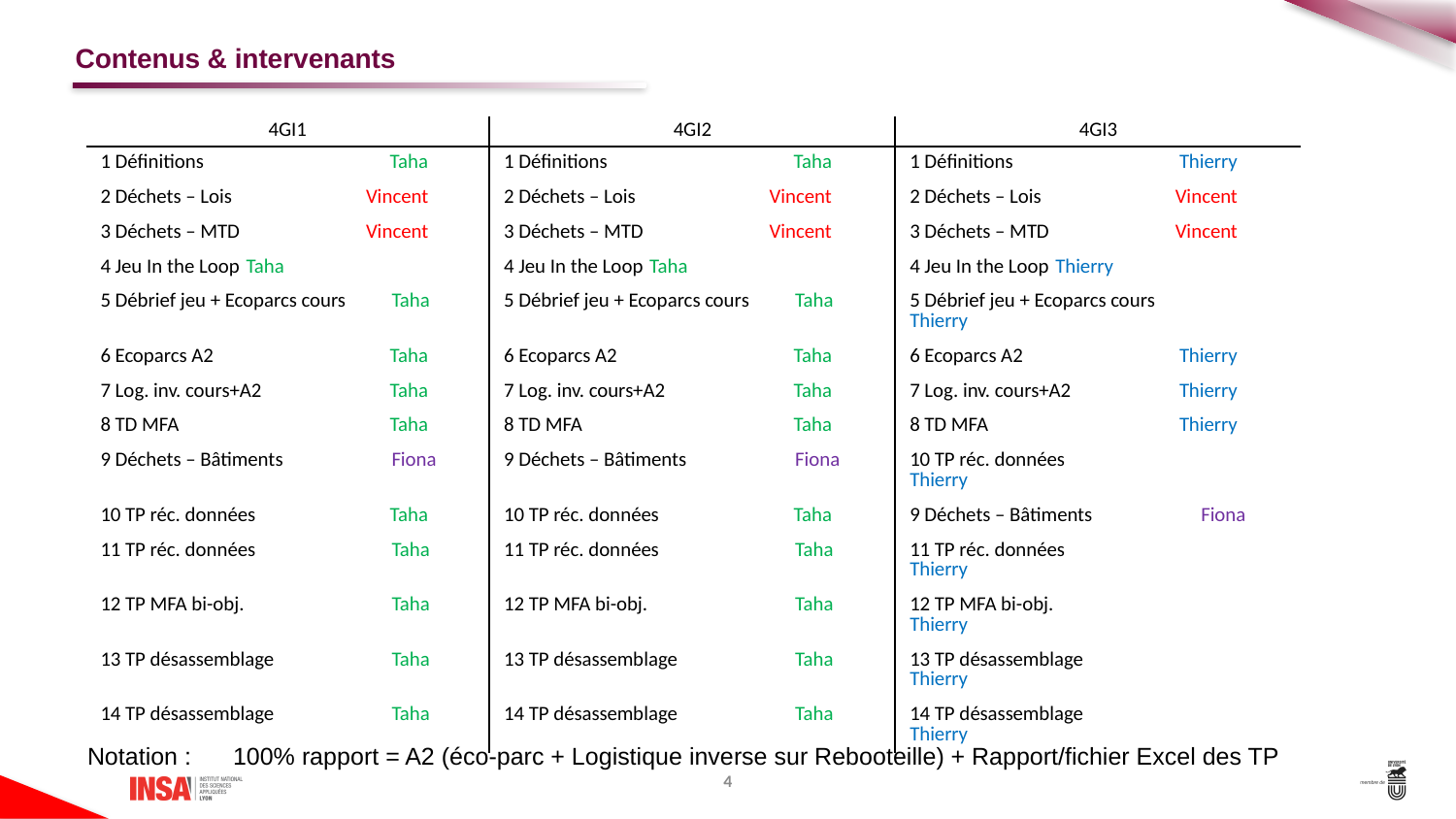

# Contenus & intervenants
| 4GI1 |  | 4GI2 |  | 4GI3 |  |
| --- | --- | --- | --- | --- | --- |
| 1 Définitions Taha |  | 1 Définitions Taha |  | 1 Définitions Thierry |  |
| 2 Déchets – Lois Vincent |  | 2 Déchets – Lois Vincent |  | 2 Déchets – Lois Vincent |  |
| 3 Déchets – MTD Vincent |  | 3 Déchets – MTD Vincent |  | 3 Déchets – MTD Vincent |  |
| 4 Jeu In the Loop Taha |  | 4 Jeu In the Loop Taha |  | 4 Jeu In the Loop Thierry |  |
| 5 Débrief jeu + Ecoparcs cours Taha |  | 5 Débrief jeu + Ecoparcs cours Taha |  | 5 Débrief jeu + Ecoparcs cours Thierry |  |
| 6 Ecoparcs A2 Taha |  | 6 Ecoparcs A2 Taha |  | 6 Ecoparcs A2 Thierry |  |
| 7 Log. inv. cours+A2 Taha |  | 7 Log. inv. cours+A2 Taha |  | 7 Log. inv. cours+A2 Thierry |  |
| 8 TD MFA Taha |  | 8 TD MFA Taha |  | 8 TD MFA Thierry |  |
| 9 Déchets – Bâtiments Fiona |  | 9 Déchets – Bâtiments Fiona |  | 10 TP réc. données Thierry |  |
| 10 TP réc. données Taha |  | 10 TP réc. données Taha |  | 9 Déchets – Bâtiments Fiona |  |
| 11 TP réc. données Taha |  | 11 TP réc. données Taha |  | 11 TP réc. données Thierry |  |
| 12 TP MFA bi-obj. Taha |  | 12 TP MFA bi-obj. Taha |  | 12 TP MFA bi-obj. Thierry |  |
| 13 TP désassemblage Taha |  | 13 TP désassemblage Taha |  | 13 TP désassemblage Thierry |  |
| 14 TP désassemblage Taha |  | 14 TP désassemblage Taha |  | 14 TP désassemblage Thierry |  |

Notation :	100% rapport = A2 (éco-parc + Logistique inverse sur Rebooteille) + Rapport/fichier Excel des TP
4